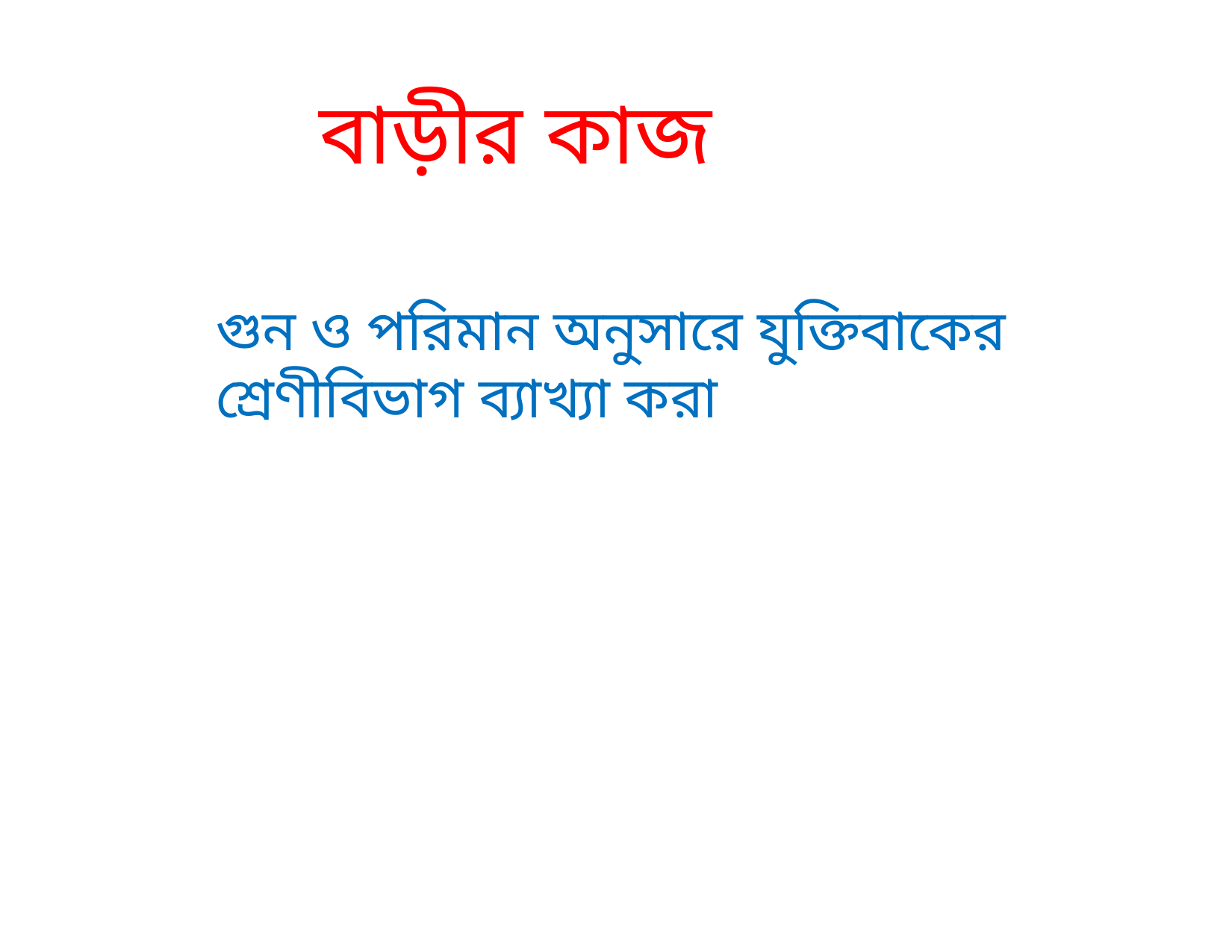

বাড়ীর কাজ
গুন ও পরিমান অনুসারে যুক্তিবাকের শ্রেণীবিভাগ ব্যাখ্যা করা